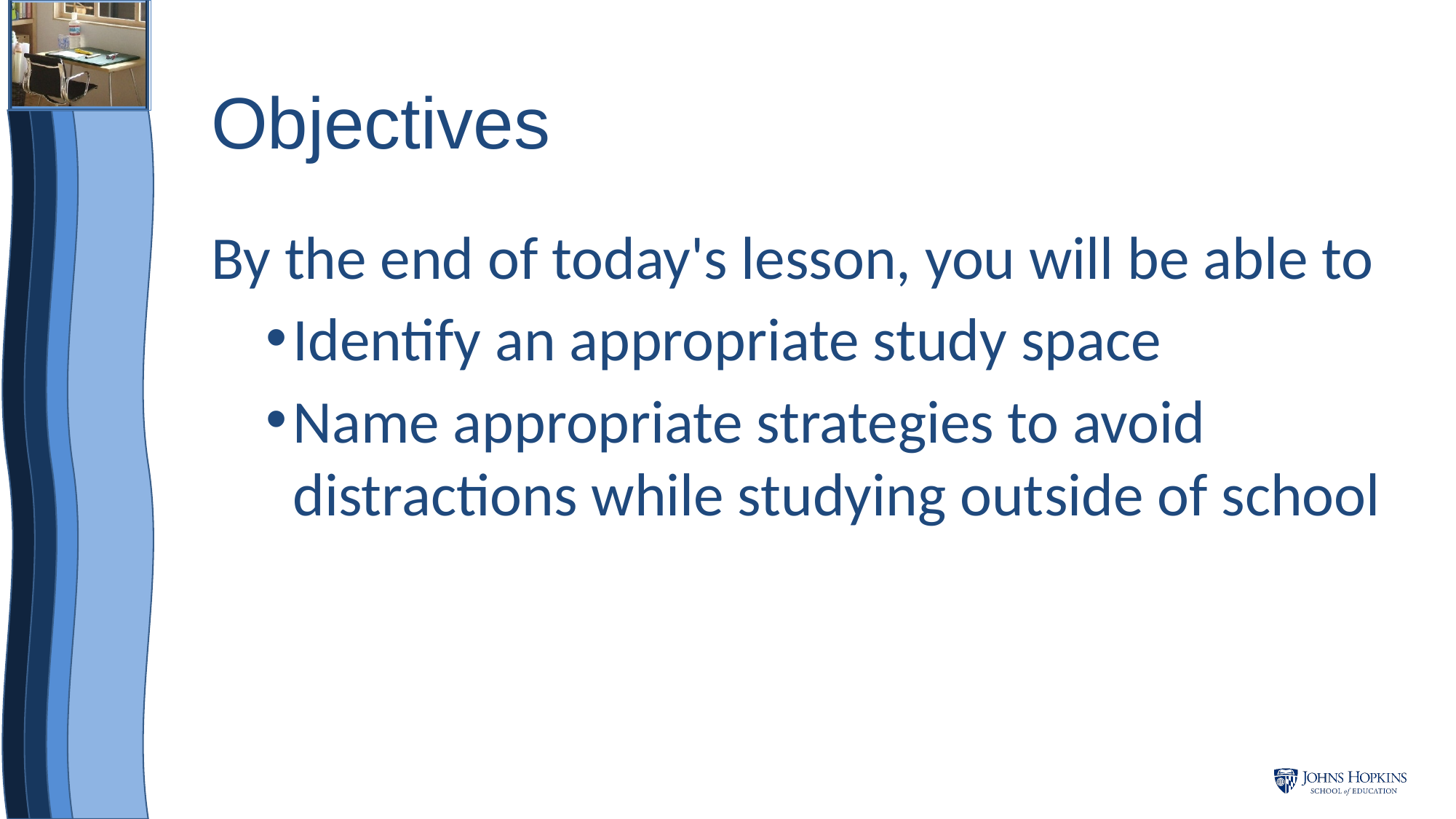

# Objectives
By the end of today's lesson, you will be able to
Identify an appropriate study space
Name appropriate strategies to avoid distractions while studying outside of school